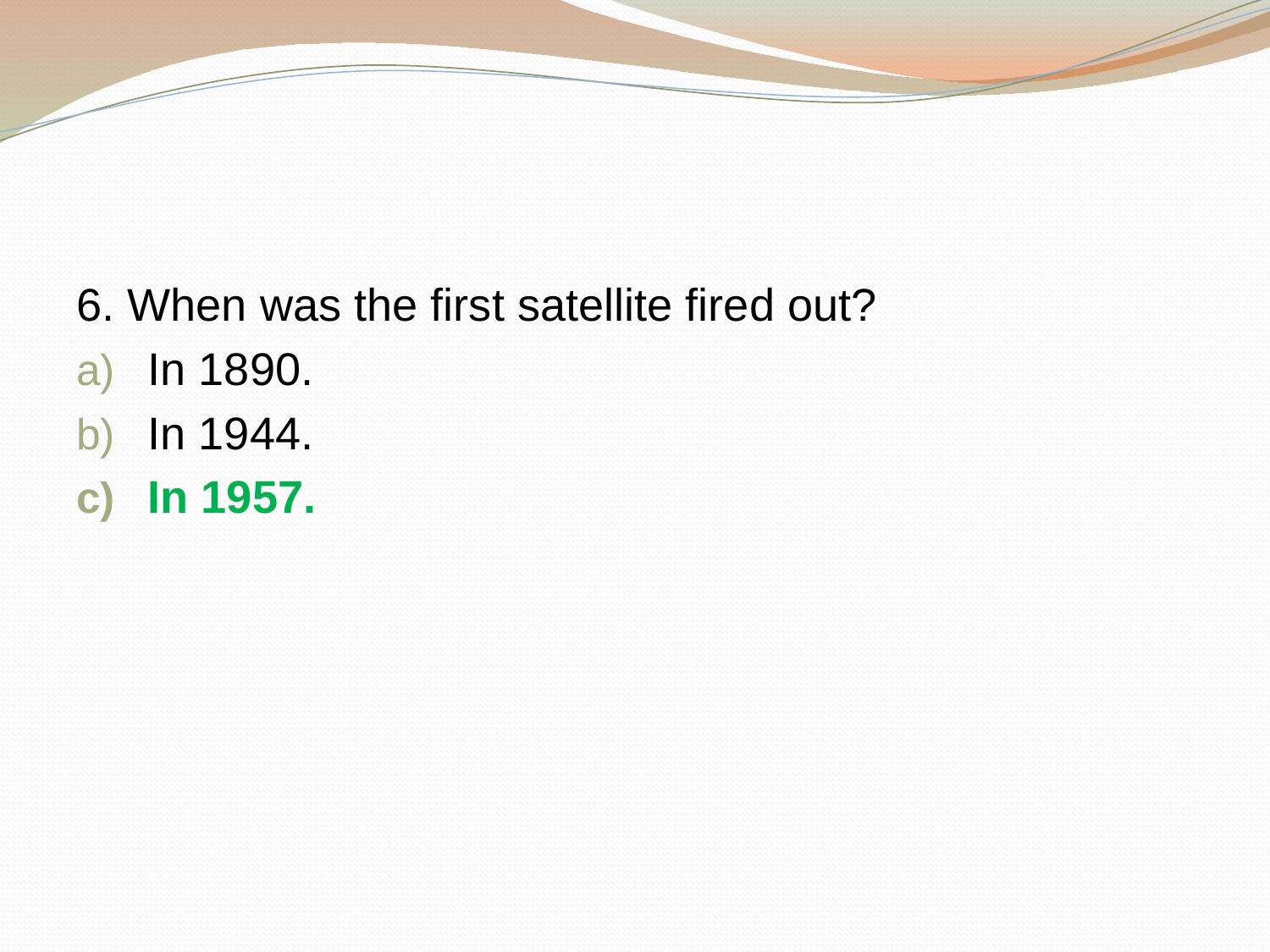

#
6. When was the first satellite fired out?
In 1890.
In 1944.
In 1957.